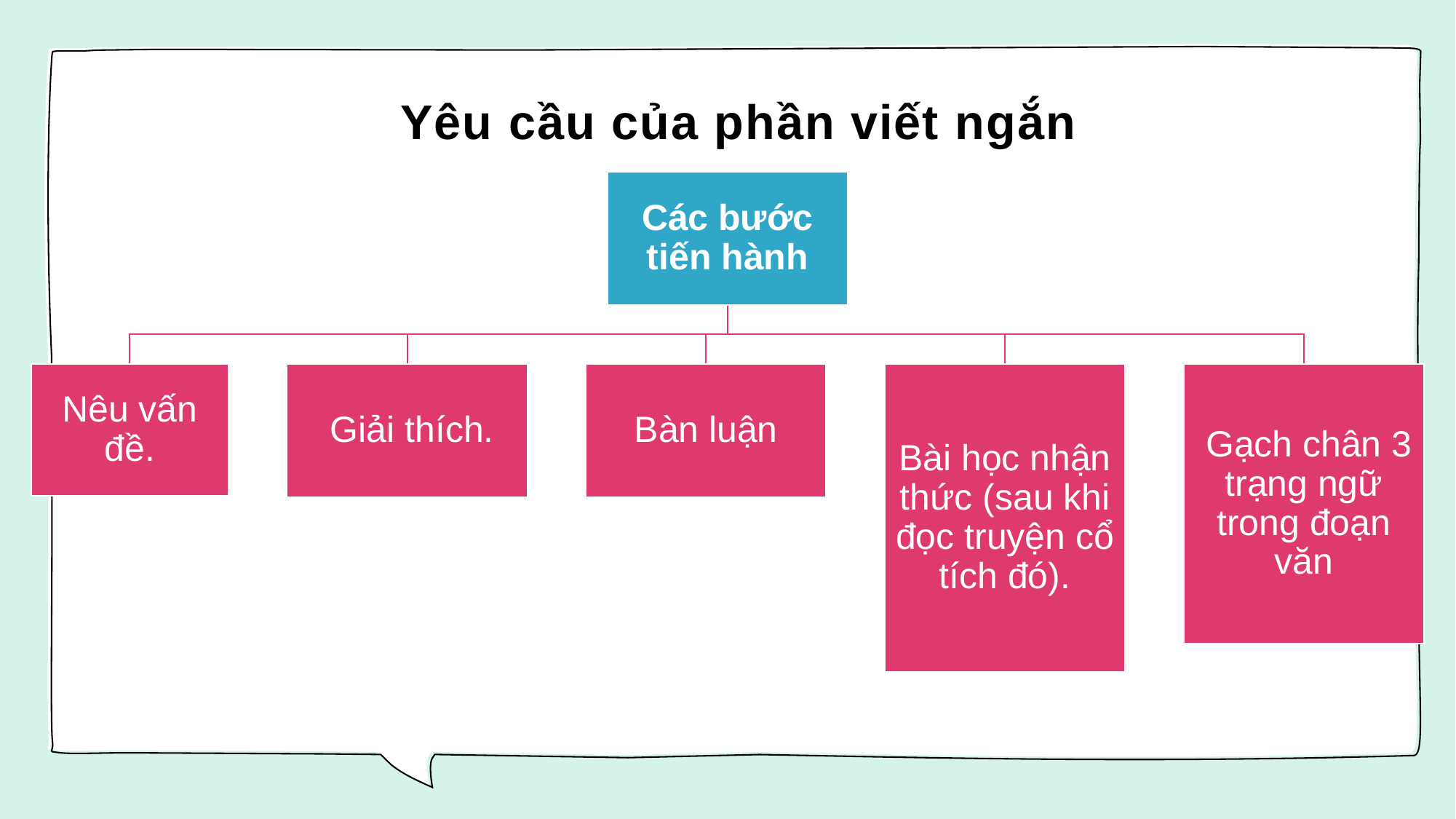

# Yêu cầu của phần viết ngắn
Các bước tiến hành
Nêu vấn đề.
 Giải thích.
Bàn luận
Bài học nhận thức (sau khi đọc truyện cổ tích đó).
 Gạch chân 3 trạng ngữ trong đoạn văn